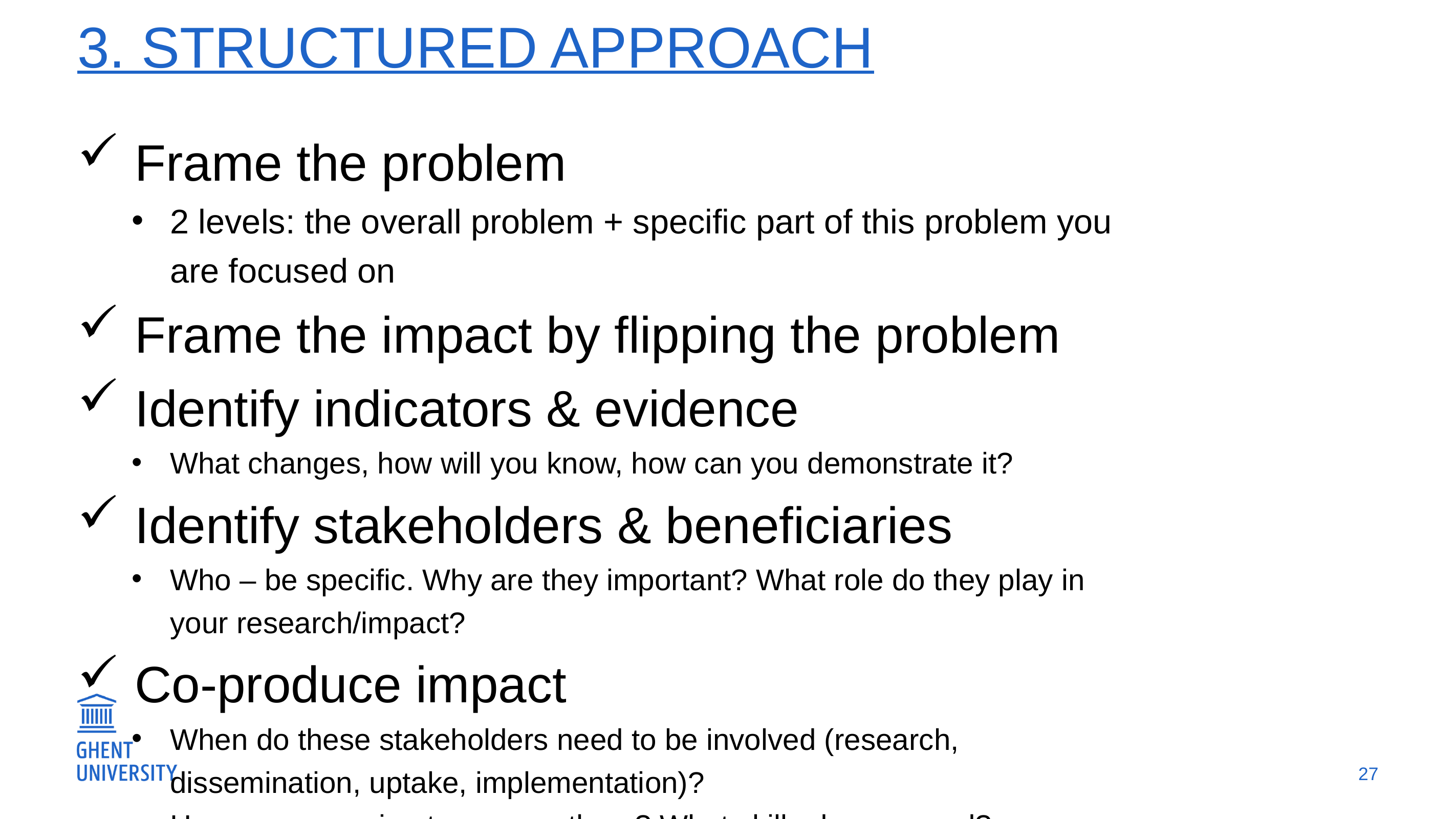

# 3. Structured approach
Frame the problem
2 levels: the overall problem + specific part of this problem you are focused on
Frame the impact by flipping the problem
Identify indicators & evidence
What changes, how will you know, how can you demonstrate it?
Identify stakeholders & beneficiaries
Who – be specific. Why are they important? What role do they play in your research/impact?
Co-produce impact
When do these stakeholders need to be involved (research, dissemination, uptake, implementation)?
How are you going to engage them? What skills do you need?

27